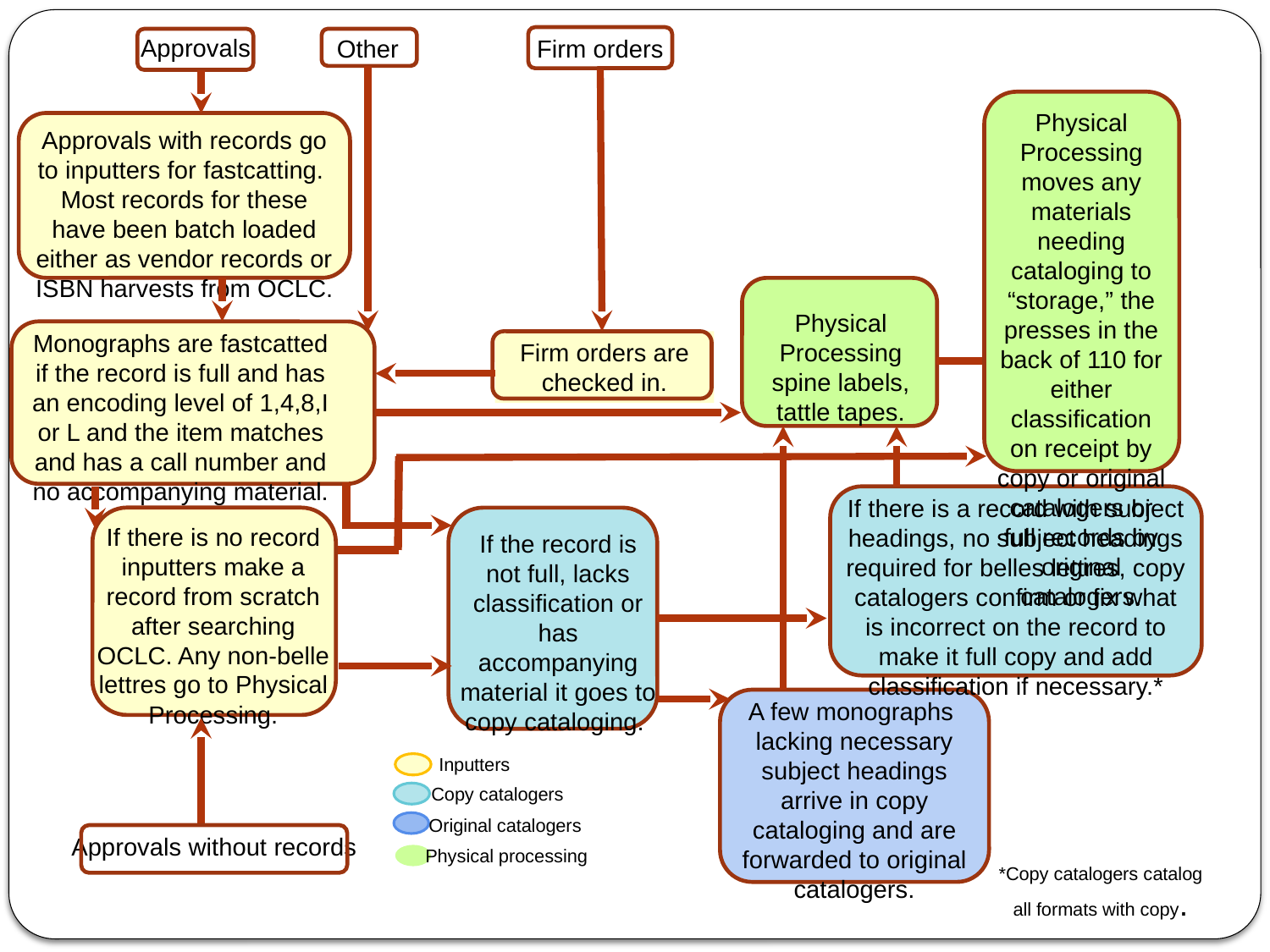

Approvals

Firm orders
Other

Physical Processing moves any materials needing cataloging to “storage,” the presses in the back of 110 for either classification on receipt by copy or original catalogers or full records by original catalogers.

Approvals with records go to inputters for fastcatting.  Most records for these have been batch loaded either as vendor records or ISBN harvests from OCLC.

Physical Processing spine labels, tattle tapes.

Monographs are fastcatted if the record is full and has an encoding level of 1,4,8,I or L and the item matches and has a call number and no accompanying material.

Firm orders are checked in.

If there is a record with subject headings, no subject headings required for belles lettres, copy catalogers confirm or fix what is incorrect on the record to make it full copy and add classification if necessary.*

If there is no record inputters make a record from scratch after searching OCLC. Any non-belle lettres go to Physical Processing.
If the record is not full, lacks classification or has accompanying material it goes to copy cataloging.
A few monographs  lacking necessary subject headings arrive in copy cataloging and are forwarded to original catalogers.

Inputters

Copy catalogers

Original catalogers

Approvals without records
Physical processing

*Copy catalogers catalog all formats with copy.